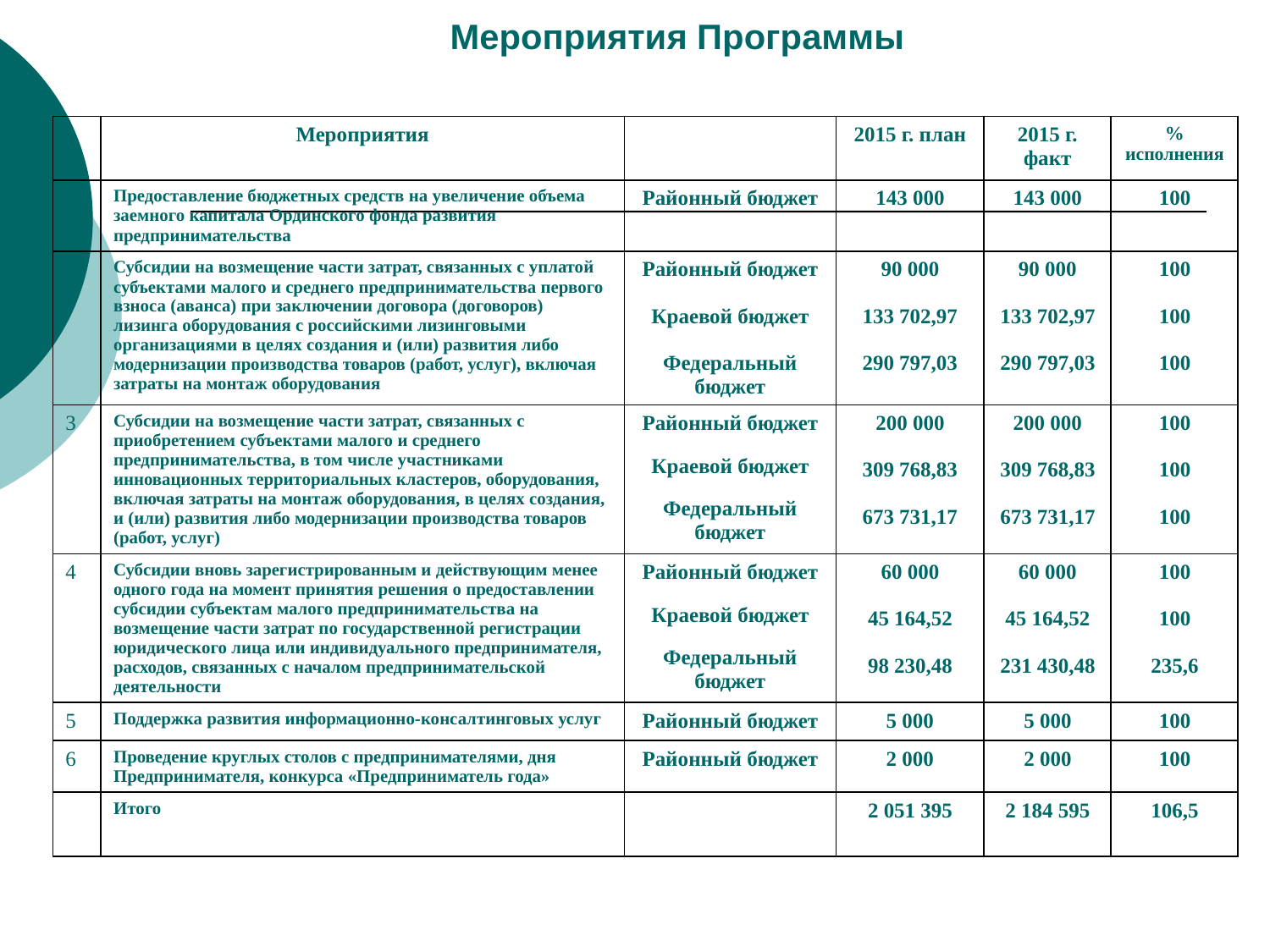

# Мероприятия Программы
|  | Мероприятия |  | 2015 г. план | 2015 г. факт | % исполнения |
| --- | --- | --- | --- | --- | --- |
| 1 | Предоставление бюджетных средств на увеличение объема заемного капитала Ординского фонда развития предпринимательства | Районный бюджет | 143 000 | 143 000 | 100 |
| 2 | Субсидии на возмещение части затрат, связанных с уплатой субъектами малого и среднего предпринимательства первого взноса (аванса) при заключении договора (договоров) лизинга оборудования с российскими лизинговыми организациями в целях создания и (или) развития либо модернизации производства товаров (работ, услуг), включая затраты на монтаж оборудования | Районный бюджет Краевой бюджет Федеральный бюджет | 90 000 133 702,97 290 797,03 | 90 000 133 702,97 290 797,03 | 100 100 100 |
| 3 | Субсидии на возмещение части затрат, связанных с приобретением субъектами малого и среднего предпринимательства, в том числе участниками инновационных территориальных кластеров, оборудования, включая затраты на монтаж оборудования, в целях создания, и (или) развития либо модернизации производства товаров (работ, услуг) | Районный бюджет Краевой бюджет Федеральный бюджет | 200 000 309 768,83 673 731,17 | 200 000 309 768,83 673 731,17 | 100 100 100 |
| 4 | Субсидии вновь зарегистрированным и действующим менее одного года на момент принятия решения о предоставлении субсидии субъектам малого предпринимательства на возмещение части затрат по государственной регистрации юридического лица или индивидуального предпринимателя, расходов, связанных с началом предпринимательской деятельности | Районный бюджет Краевой бюджет Федеральный бюджет | 60 000 45 164,52 98 230,48 | 60 000 45 164,52 231 430,48 | 100 100 235,6 |
| 5 | Поддержка развития информационно-консалтинговых услуг | Районный бюджет | 5 000 | 5 000 | 100 |
| 6 | Проведение круглых столов с предпринимателями, дня Предпринимателя, конкурса «Предприниматель года» | Районный бюджет | 2 000 | 2 000 | 100 |
|  | Итого |  | 2 051 395 | 2 184 595 | 106,5 |